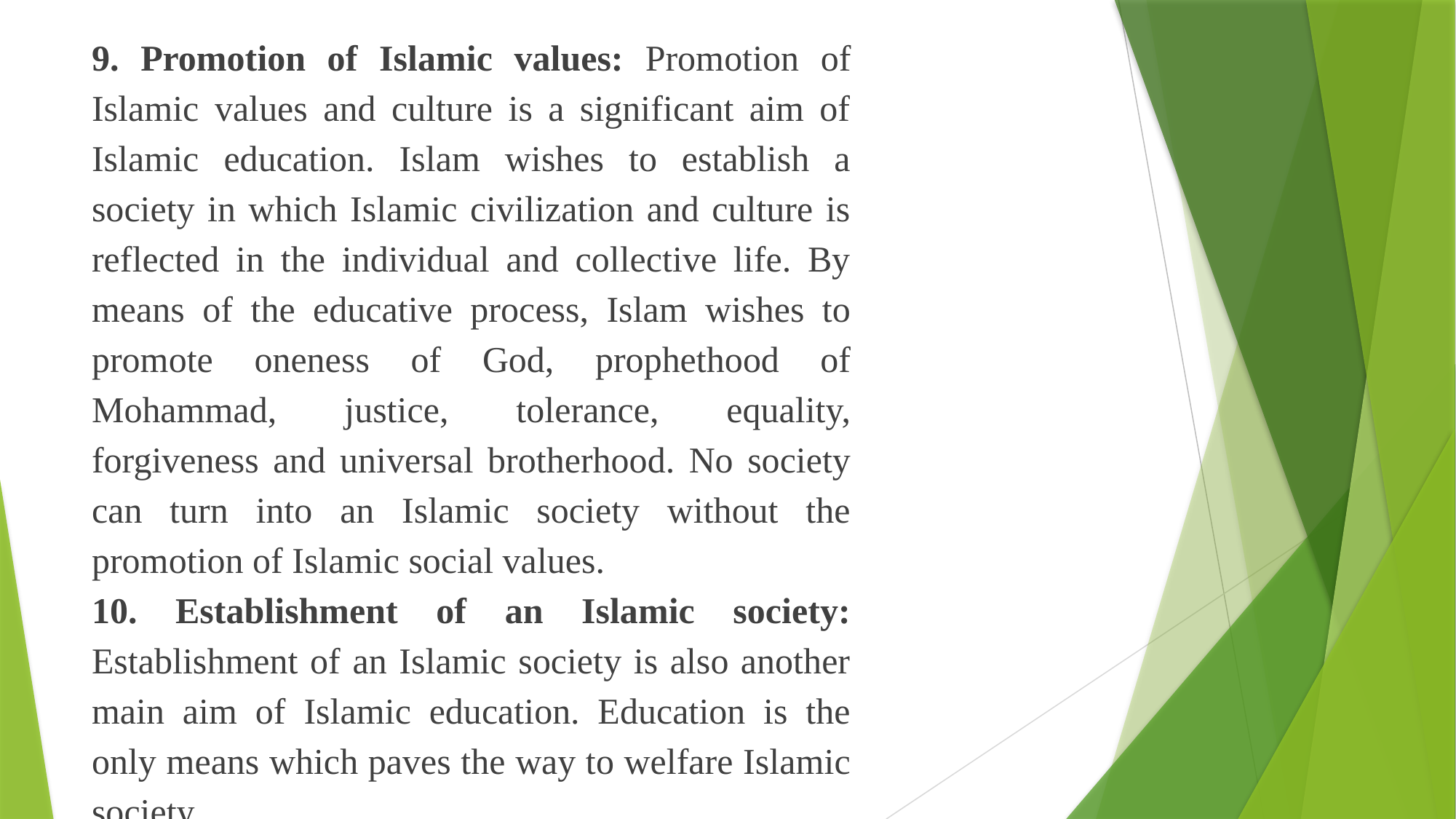

9. Promotion of Islamic values: Promotion of Islamic values and culture is a significant aim of Islamic education. Islam wishes to establish a society in which Islamic civilization and culture is reflected in the individual and collective life. By means of the educative process, Islam wishes to promote oneness of God, prophethood of Mohammad, justice, tolerance, equality, forgiveness and universal brotherhood. No society can turn into an Islamic society without the promotion of Islamic social values.
10. Establishment of an Islamic society: Establishment of an Islamic society is also another main aim of Islamic education. Education is the only means which paves the way to welfare Islamic society.